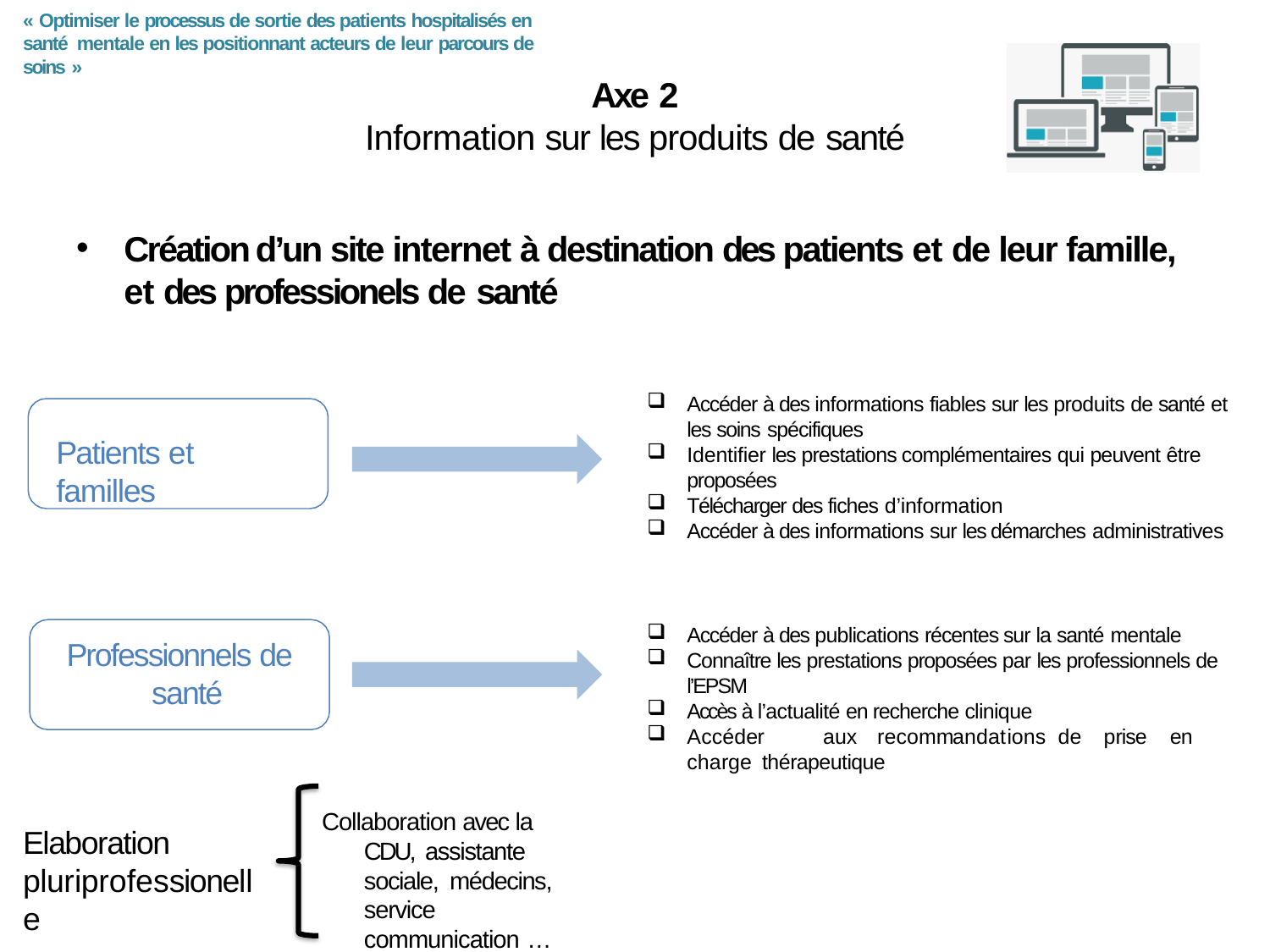

« Optimiser le processus de sortie des patients hospitalisés en santé  mentale en les positionnant acteurs de leur parcours de soins »

# Axe 2
Information sur les produits de santé
Création d’un site internet à destination des patients et de leur famille,  et des professionels de santé
Accéder à des informations fiables sur les produits de santé et  les soins spécifiques
Identifier les prestations complémentaires qui peuvent être  proposées
Télécharger des fiches d’information
Accéder à des informations sur les démarches administratives

Patients et familles

Accéder à des publications récentes sur la santé mentale
Connaître les prestations proposées par les professionnels de  l’EPSM
Accès à l’actualité en recherche clinique
Accéder	aux	recommandations	de	prise	en	charge  thérapeutique
Professionnels de  santé

Collaboration avec la CDU,  assistante sociale,  médecins, service  communication …
Elaboration  pluriprofessionelle